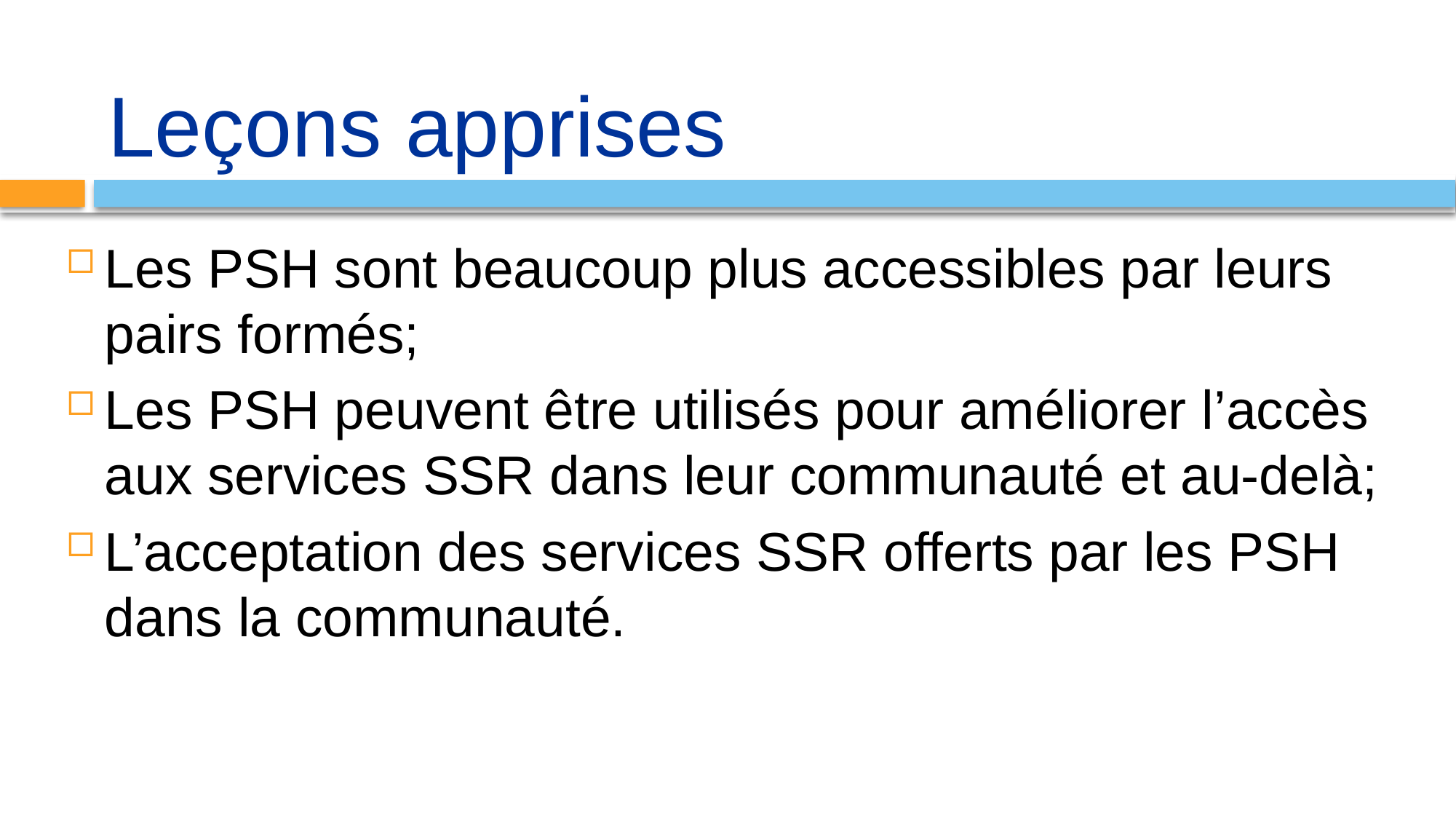

# Leçons apprises
Les PSH sont beaucoup plus accessibles par leurs pairs formés;
Les PSH peuvent être utilisés pour améliorer l’accès aux services SSR dans leur communauté et au-delà;
L’acceptation des services SSR offerts par les PSH dans la communauté.